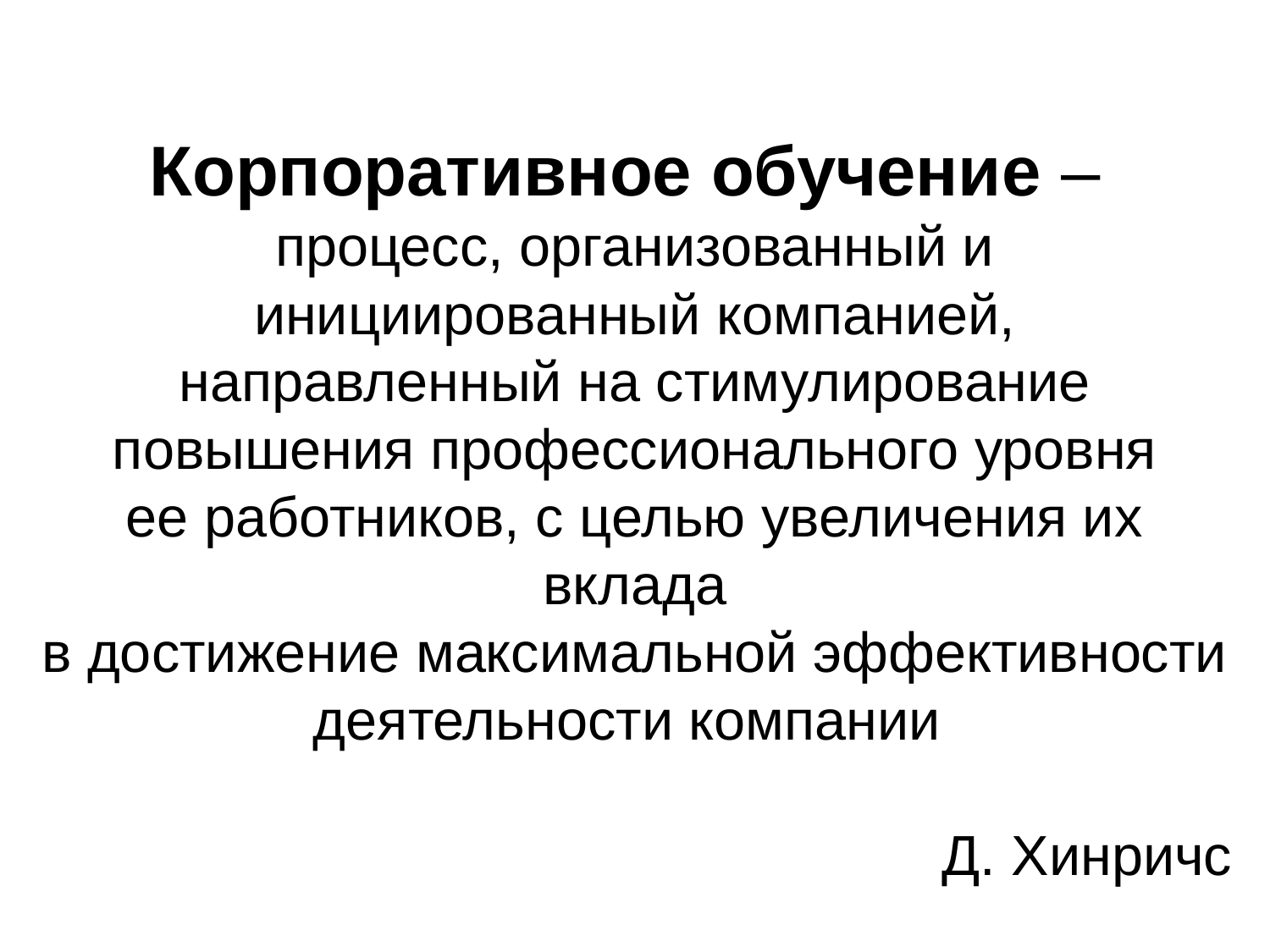

Корпоративное обучение –
процесс, организованный и
инициированный компанией,
направленный на стимулирование
повышения профессионального уровня
ее работников, с целью увеличения их вклада
в достижение максимальной эффективности деятельности компании

Д. Хинричс